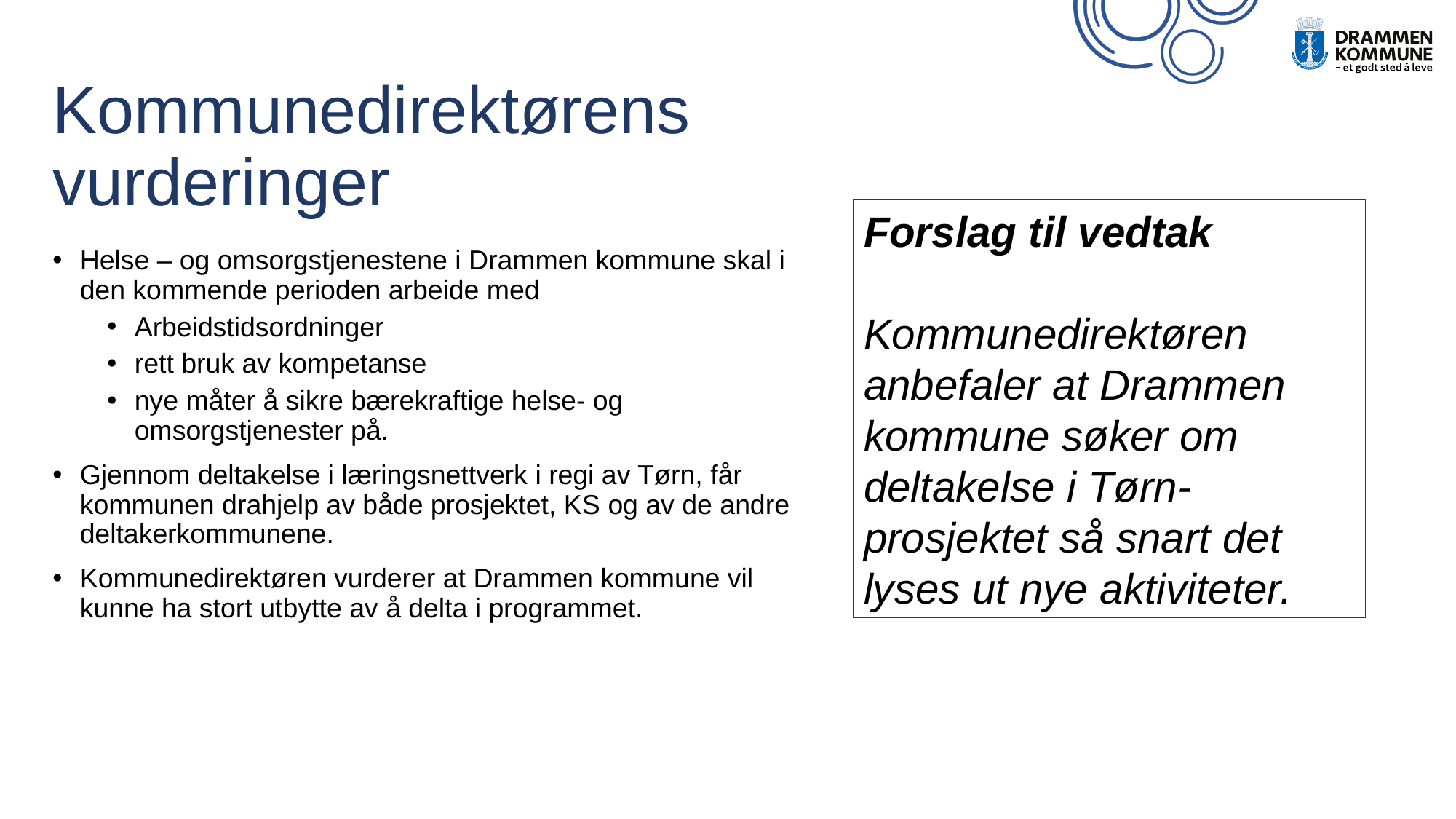

# Kommunedirektørens vurderinger
Forslag til vedtak

Kommunedirektøren anbefaler at Drammen kommune søker om deltakelse i Tørn- prosjektet så snart det lyses ut nye aktiviteter.
Helse – og omsorgstjenestene i Drammen kommune skal i den kommende perioden arbeide med
Arbeidstidsordninger
rett bruk av kompetanse
nye måter å sikre bærekraftige helse- og omsorgstjenester på.
Gjennom deltakelse i læringsnettverk i regi av Tørn, får kommunen drahjelp av både prosjektet, KS og av de andre deltakerkommunene.
Kommunedirektøren vurderer at Drammen kommune vil kunne ha stort utbytte av å delta i programmet.